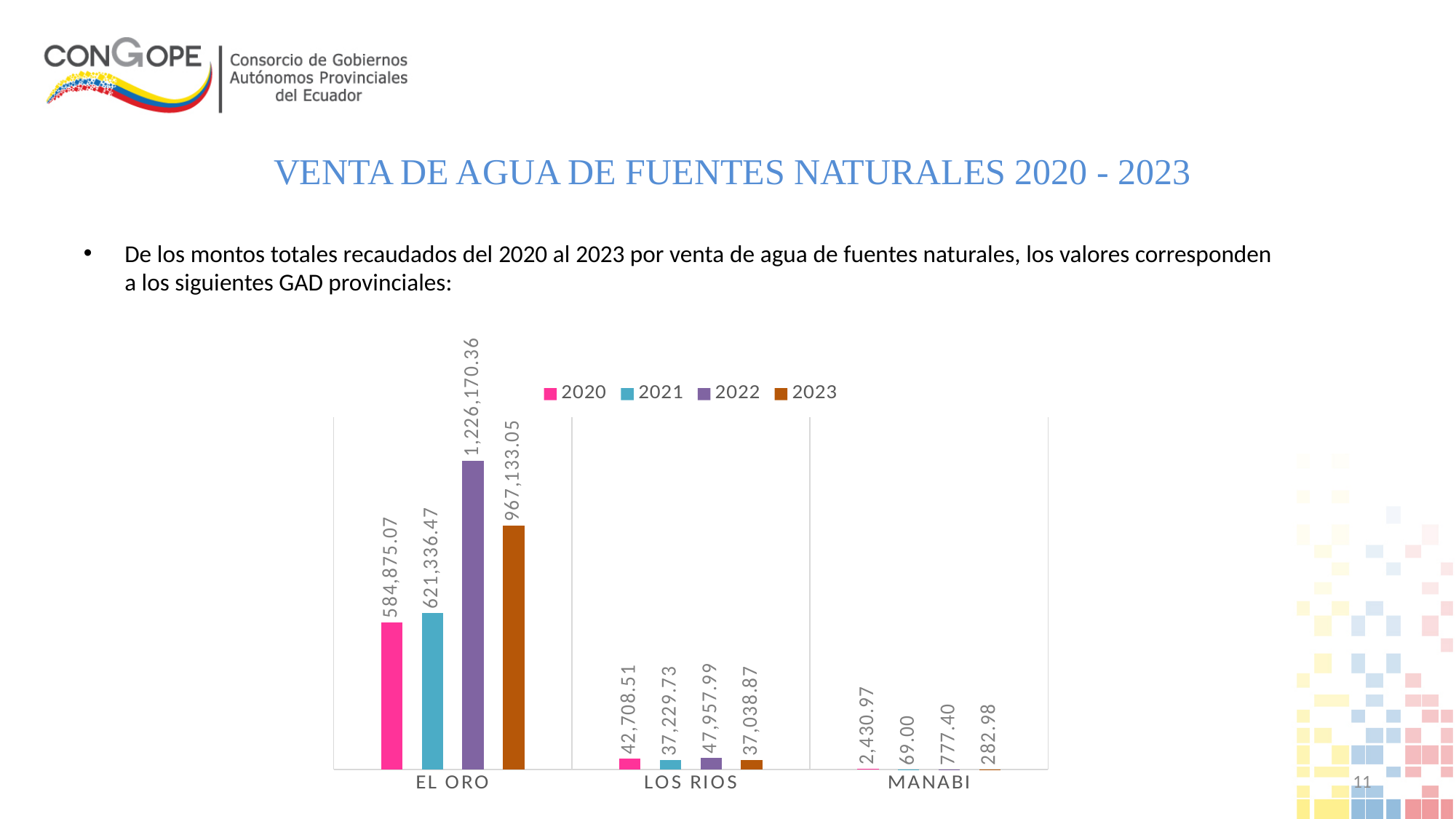

# VENTA DE AGUA DE FUENTES NATURALES 2020 - 2023

De los montos totales recaudados del 2020 al 2023 por venta de agua de fuentes naturales, los valores corresponden a los siguientes GAD provinciales:

### Chart

| Category | 2020 | 2021 | 2022 | 2023 |
|---|---|---|---|---|
| EL ORO | 584875.07 | 621336.47 | 1226170.36 | 967133.05 |
| LOS RIOS | 42708.51 | 37229.73 | 47957.99 | 37038.87 |
| MANABI | 2430.97 | 69.0 | 777.4 | 282.98 |
11